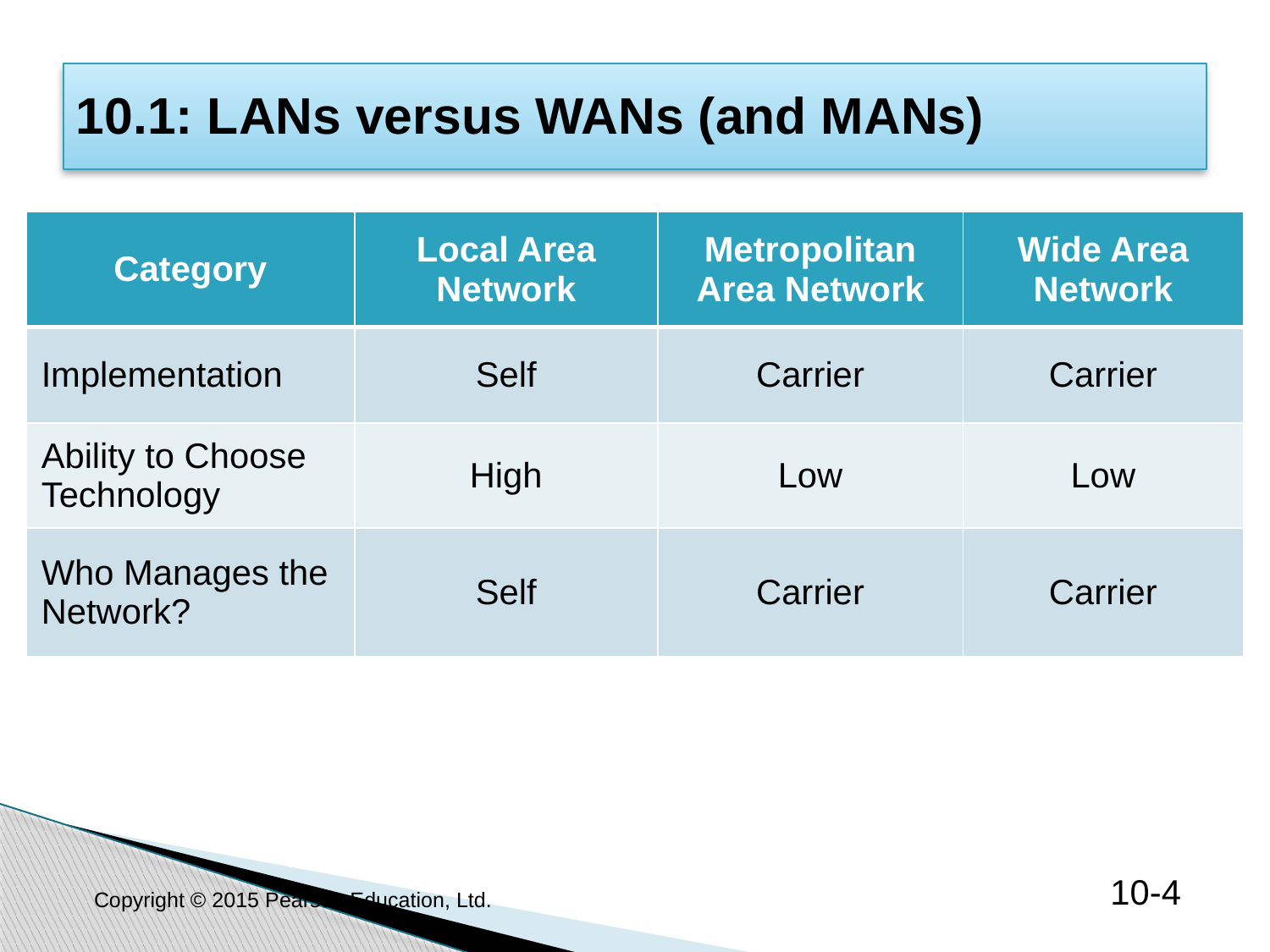

# 10.1: LANs versus WANs (and MANs)
| Category | Local Area Network | Metropolitan Area Network | Wide Area Network |
| --- | --- | --- | --- |
| Implementation | Self | Carrier | Carrier |
| Ability to Choose Technology | High | Low | Low |
| Who Manages the Network? | Self | Carrier | Carrier |
Copyright © 2015 Pearson Education, Ltd.
10-4